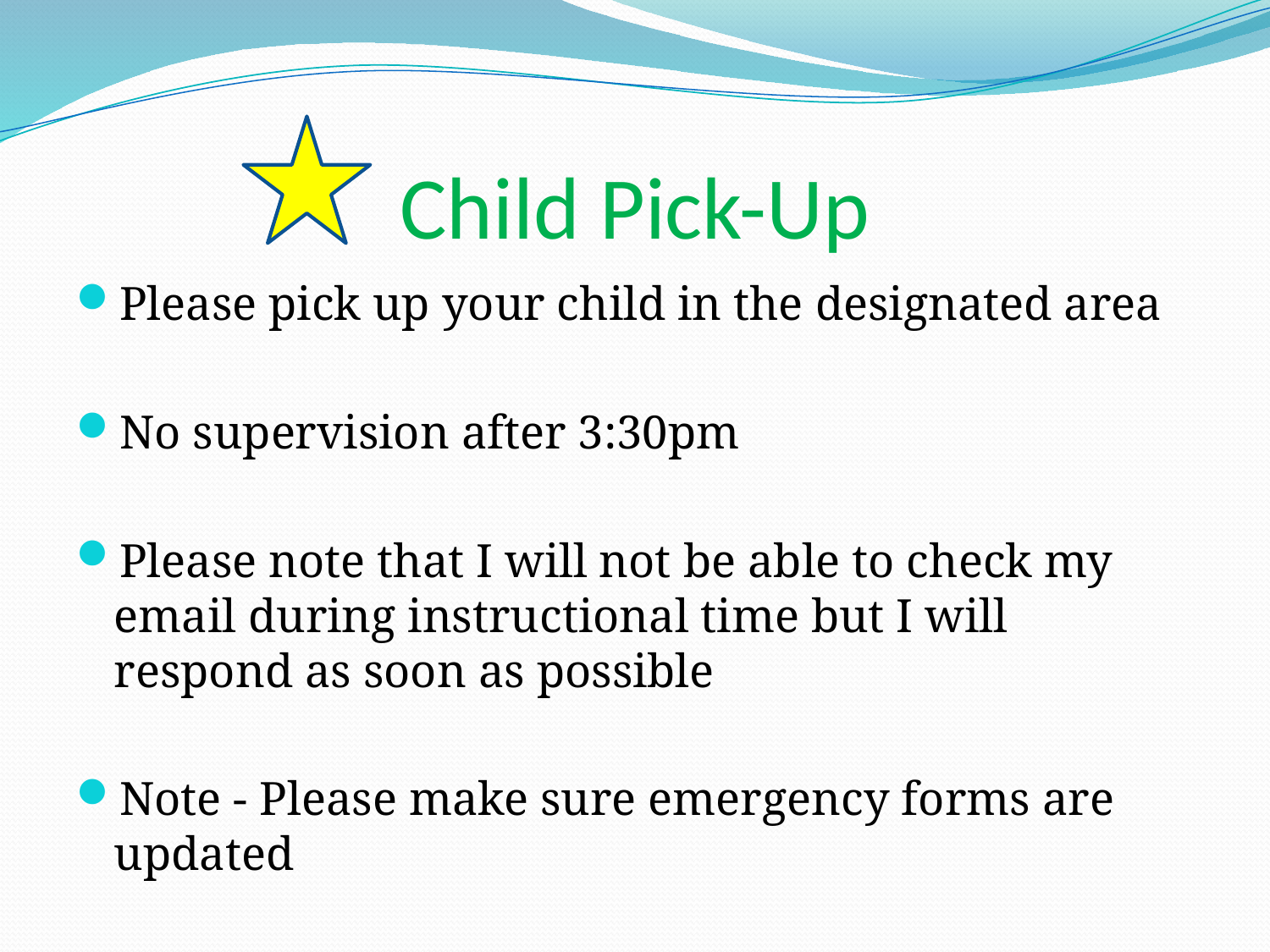

# Child Pick-Up

Please pick up your child in the designated area

No supervision after 3:30pm

Please note that I will not be able to check my email during instructional time but I will respond as soon as possible

Note - Please make sure emergency forms are updated